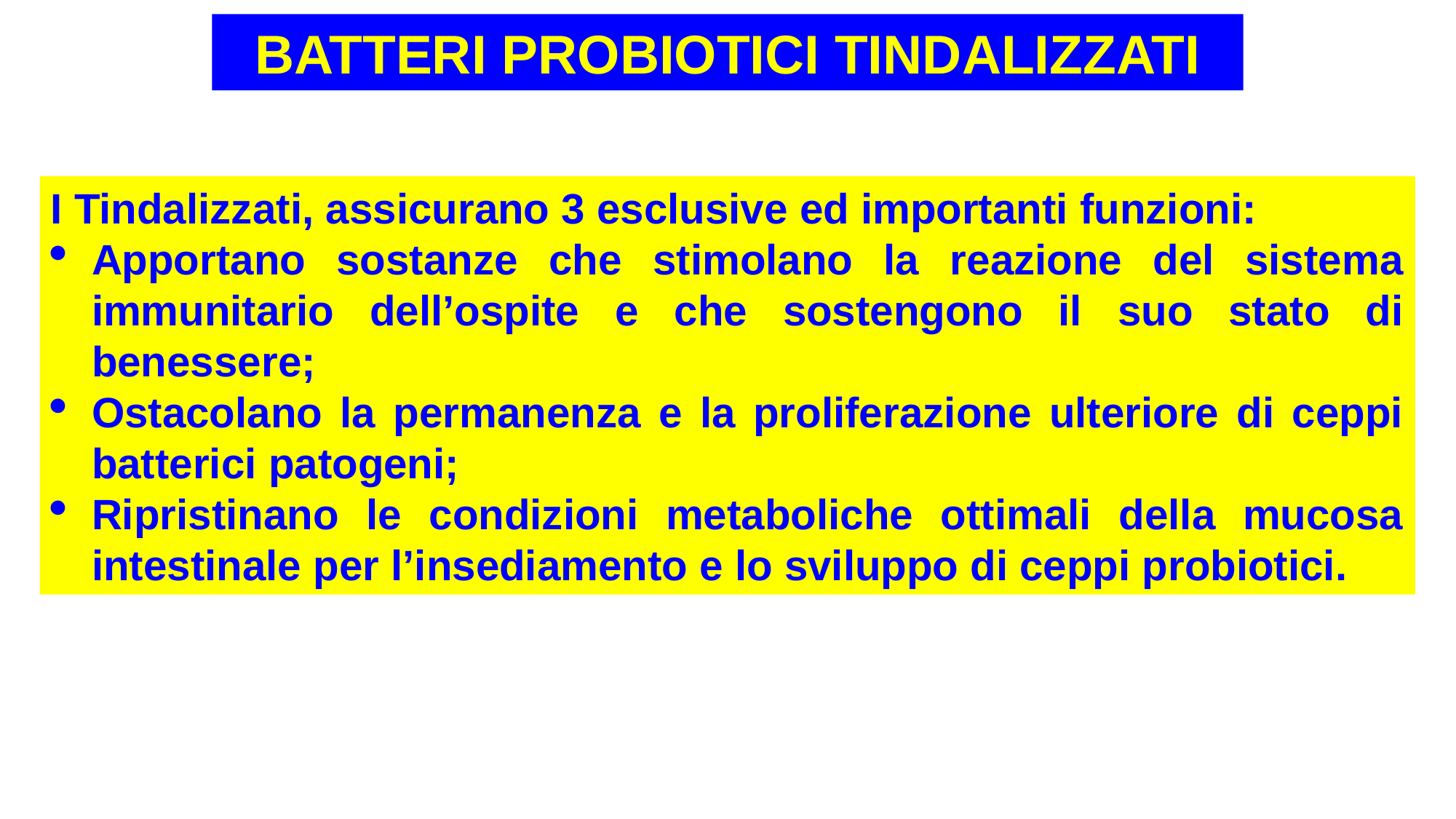

BATTERI PROBIOTICI TINDALIZZATI
I Tindalizzati, assicurano 3 esclusive ed importanti funzioni:
Apportano sostanze che stimolano la reazione del sistema immunitario dell’ospite e che sostengono il suo stato di benessere;
Ostacolano la permanenza e la proliferazione ulteriore di ceppi batterici patogeni;
Ripristinano le condizioni metaboliche ottimali della mucosa intestinale per l’insediamento e lo sviluppo di ceppi probiotici.